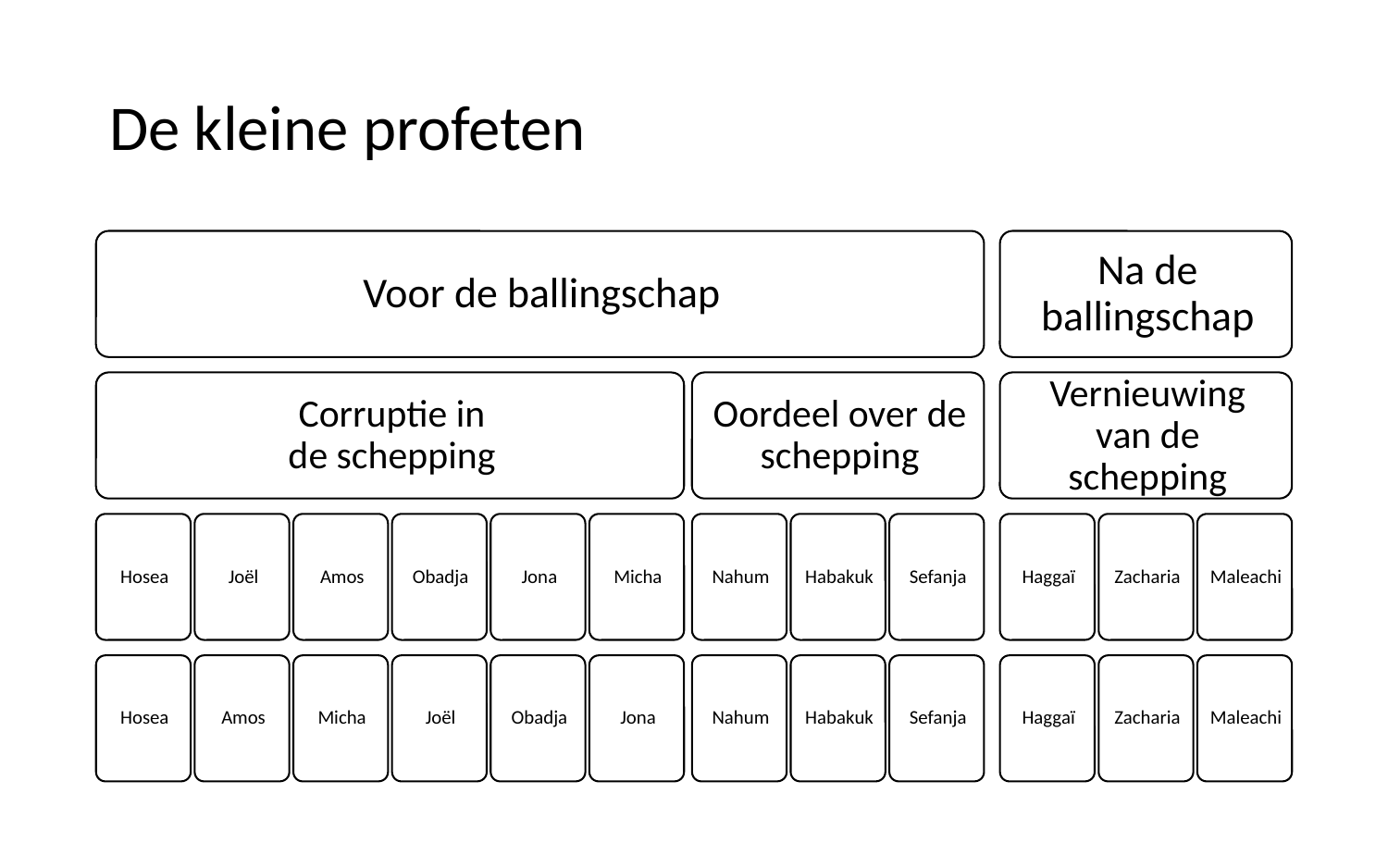

# De kleine profeten
Voor de ballingschap
Corruptie in
de schepping
Hosea
Hosea
Joël
Amos
Amos
Micha
Obadja
Joël
Jona
Obadja
Micha
Jona
Oordeel over de schepping
Nahum
Nahum
Habakuk
Habakuk
Sefanja
Sefanja
Na de ballingschap
Vernieuwing van de schepping
Haggaï
Haggaï
Zacharia
Zacharia
Maleachi
Maleachi